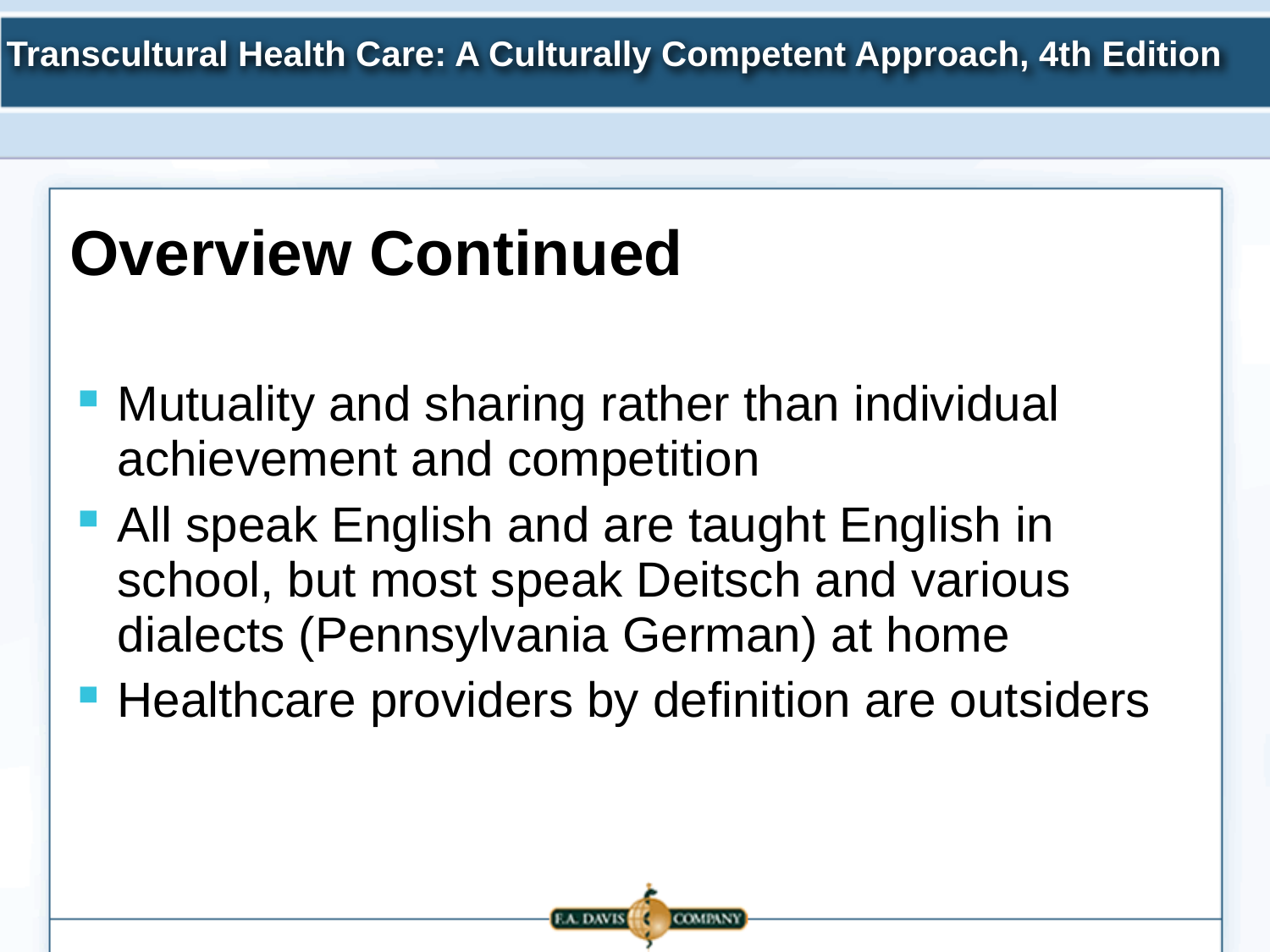

Overview Continued
Mutuality and sharing rather than individual achievement and competition
All speak English and are taught English in school, but most speak Deitsch and various dialects (Pennsylvania German) at home
Healthcare providers by definition are outsiders